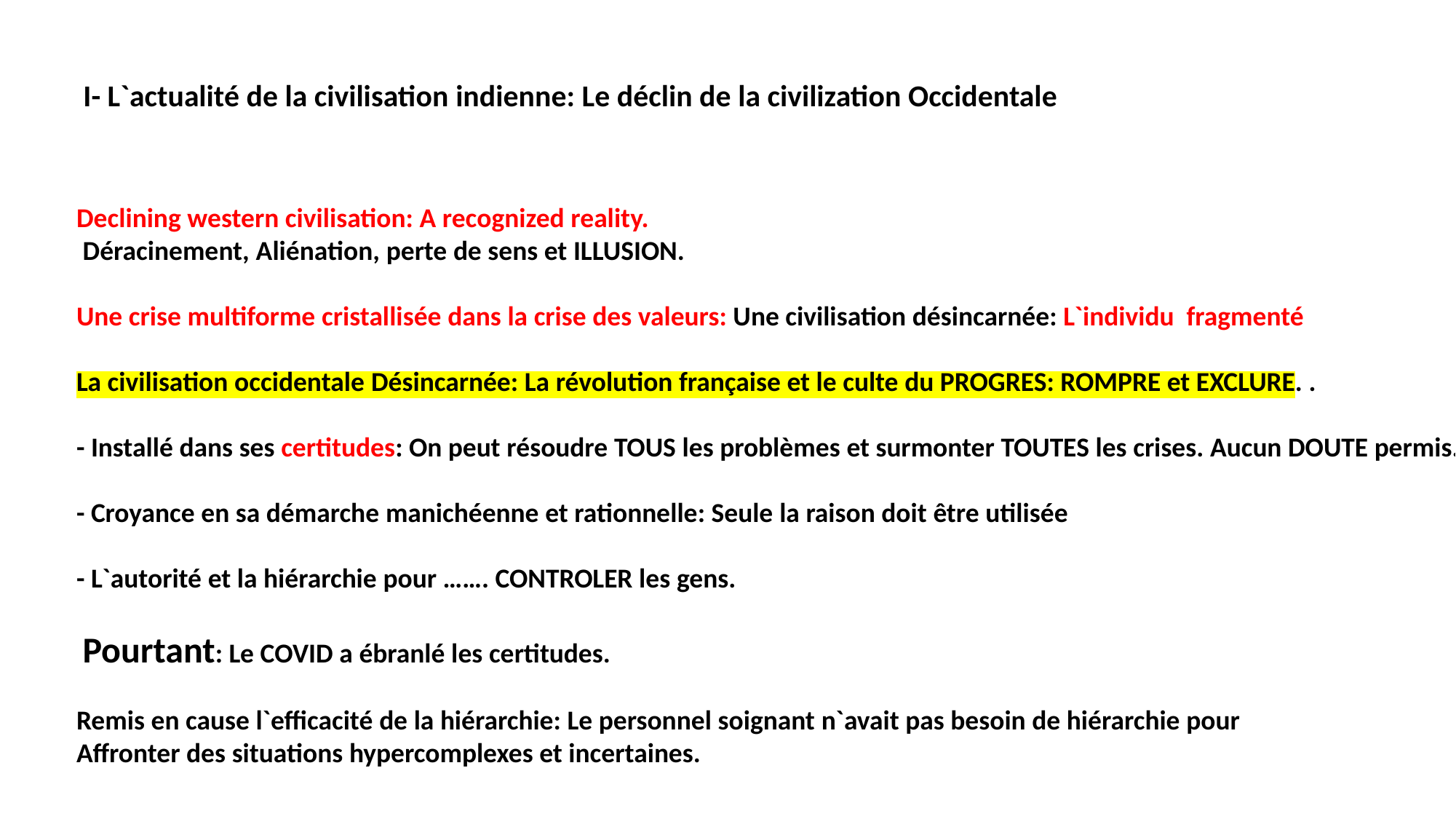

I- L`actualité de la civilisation indienne: Le déclin de la civilization Occidentale
Declining western civilisation: A recognized reality.
 Déracinement, Aliénation, perte de sens et ILLUSION.

Une crise multiforme cristallisée dans la crise des valeurs: Une civilisation désincarnée: L`individu  fragmenté

La civilisation occidentale Désincarnée: La révolution française et le culte du PROGRES: ROMPRE et EXCLURE. .

- Installé dans ses certitudes: On peut résoudre TOUS les problèmes et surmonter TOUTES les crises. Aucun DOUTE permis.

- Croyance en sa démarche manichéenne et rationnelle: Seule la raison doit être utilisée

- L`autorité et la hiérarchie pour ……. CONTROLER les gens.

 Pourtant: Le COVID a ébranlé les certitudes.

Remis en cause l`efficacité de la hiérarchie: Le personnel soignant n`avait pas besoin de hiérarchie pour
Affronter des situations hypercomplexes et incertaines.